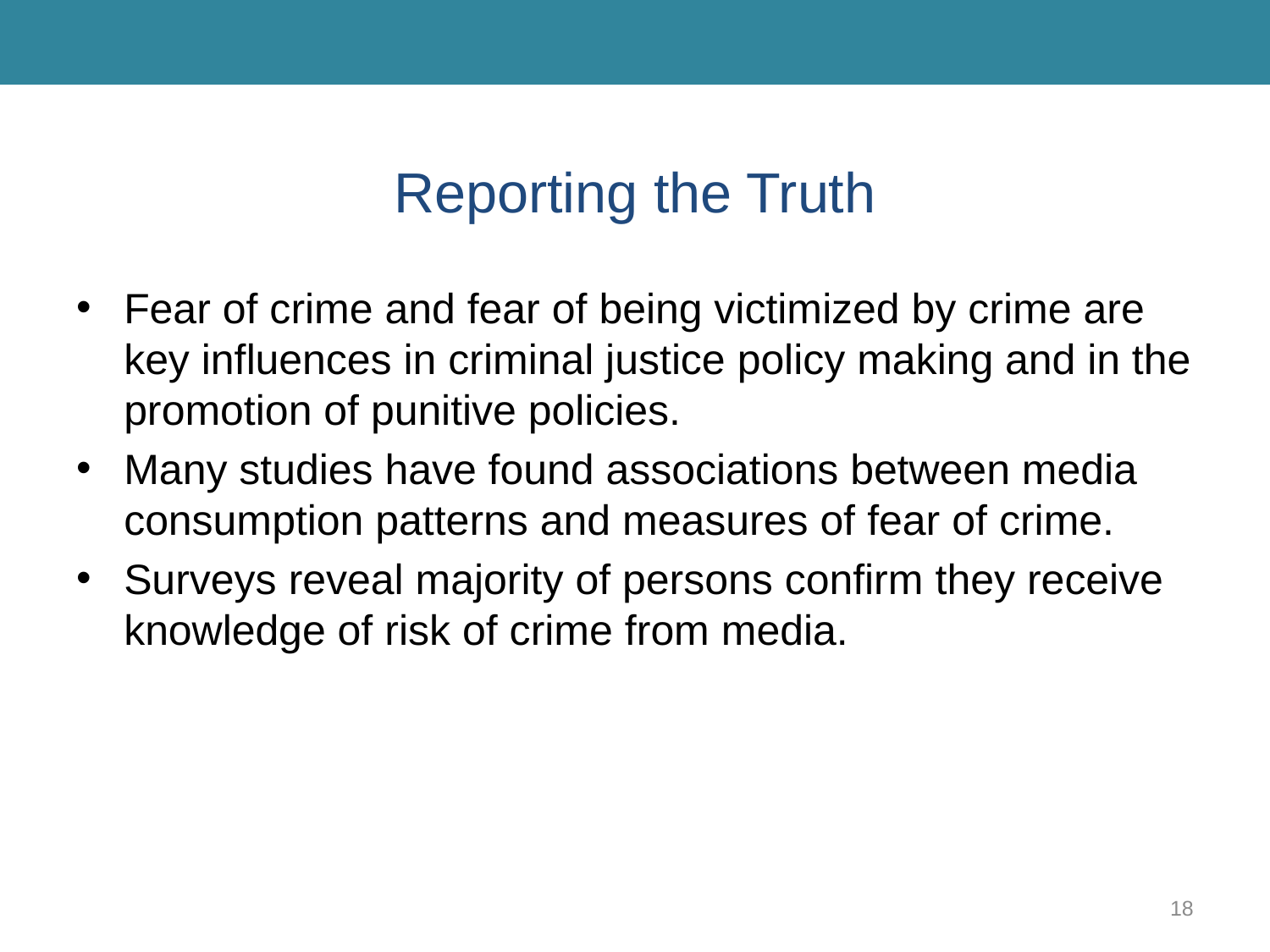

# Reporting the Truth
Fear of crime and fear of being victimized by crime are key influences in criminal justice policy making and in the promotion of punitive policies.
Many studies have found associations between media consumption patterns and measures of fear of crime.
Surveys reveal majority of persons confirm they receive knowledge of risk of crime from media.

18